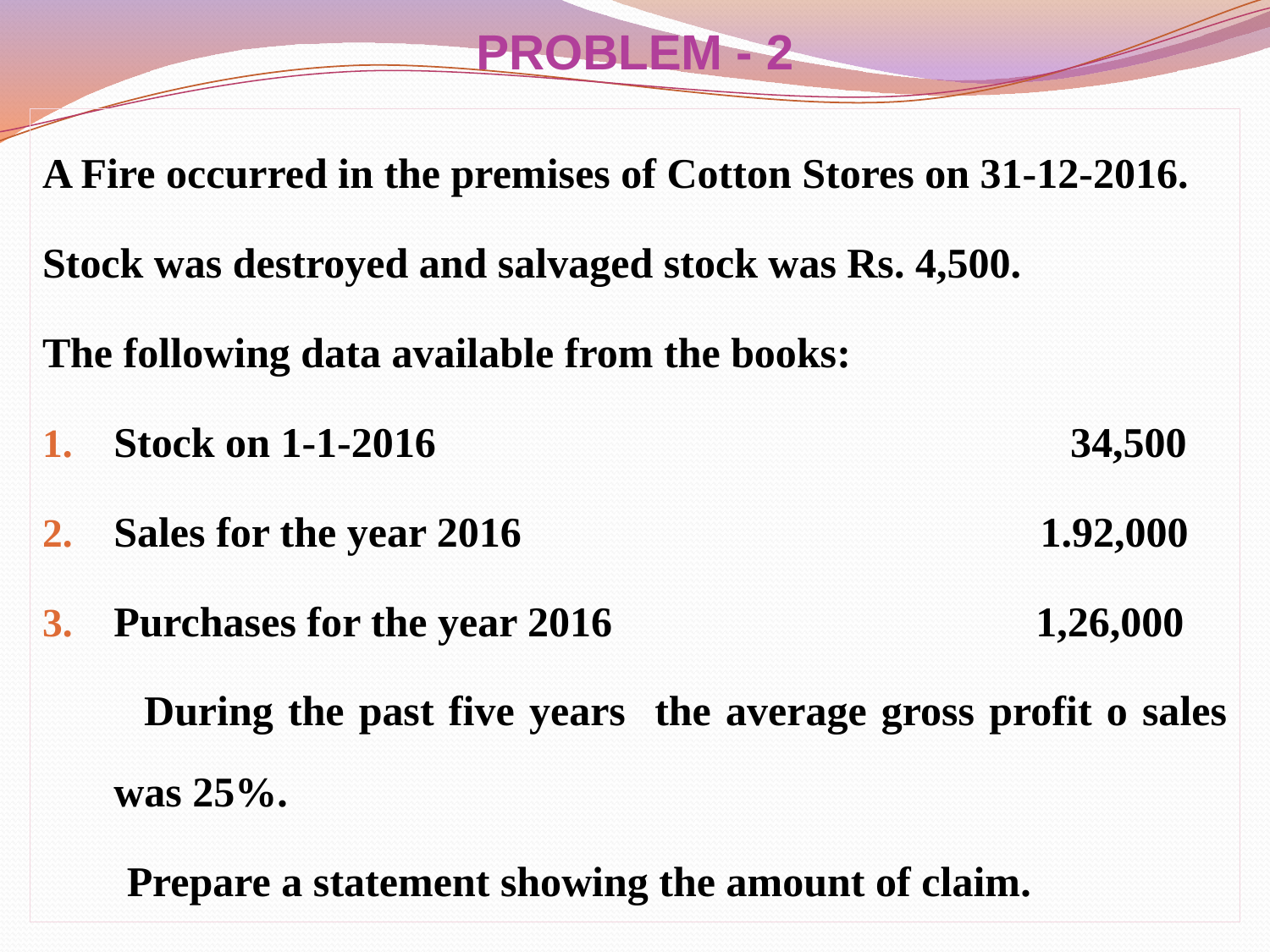

# PROBLEM - 2
A Fire occurred in the premises of Cotton Stores on 31-12-2016.
Stock was destroyed and salvaged stock was Rs. 4,500.
The following data available from the books:
Stock on 1-1-2016                                                            34,500
Sales for the year 2016                                                 1.92,000
Purchases for the year 2016                                        1,26,000
       During the past five years  the average gross profit o sales was 25%.
        Prepare a statement showing the amount of claim.